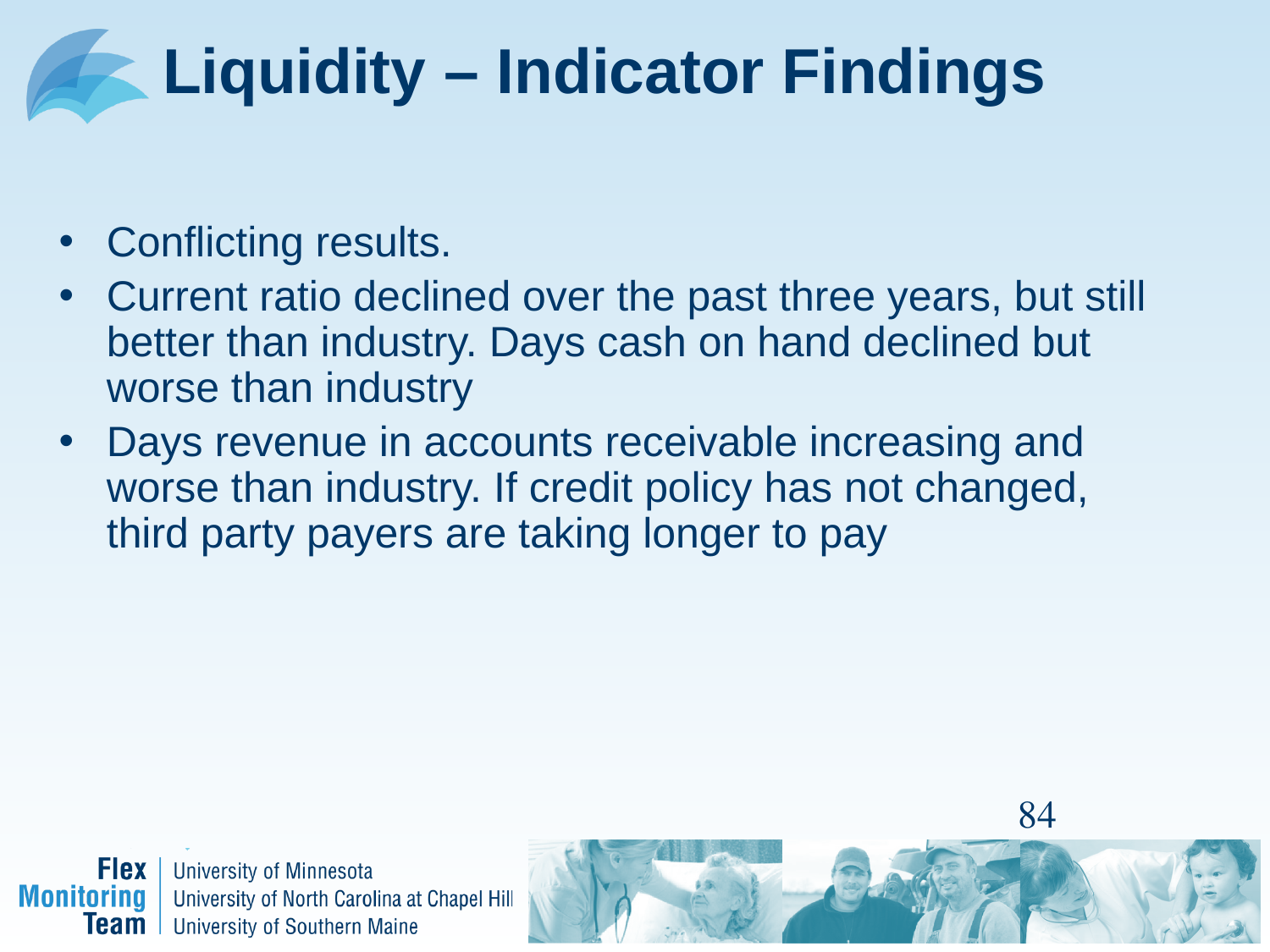

# Liquidity – Indicator Findings
Conflicting results.
Current ratio declined over the past three years, but still better than industry. Days cash on hand declined but worse than industry
Days revenue in accounts receivable increasing and worse than industry. If credit policy has not changed, third party payers are taking longer to pay
84